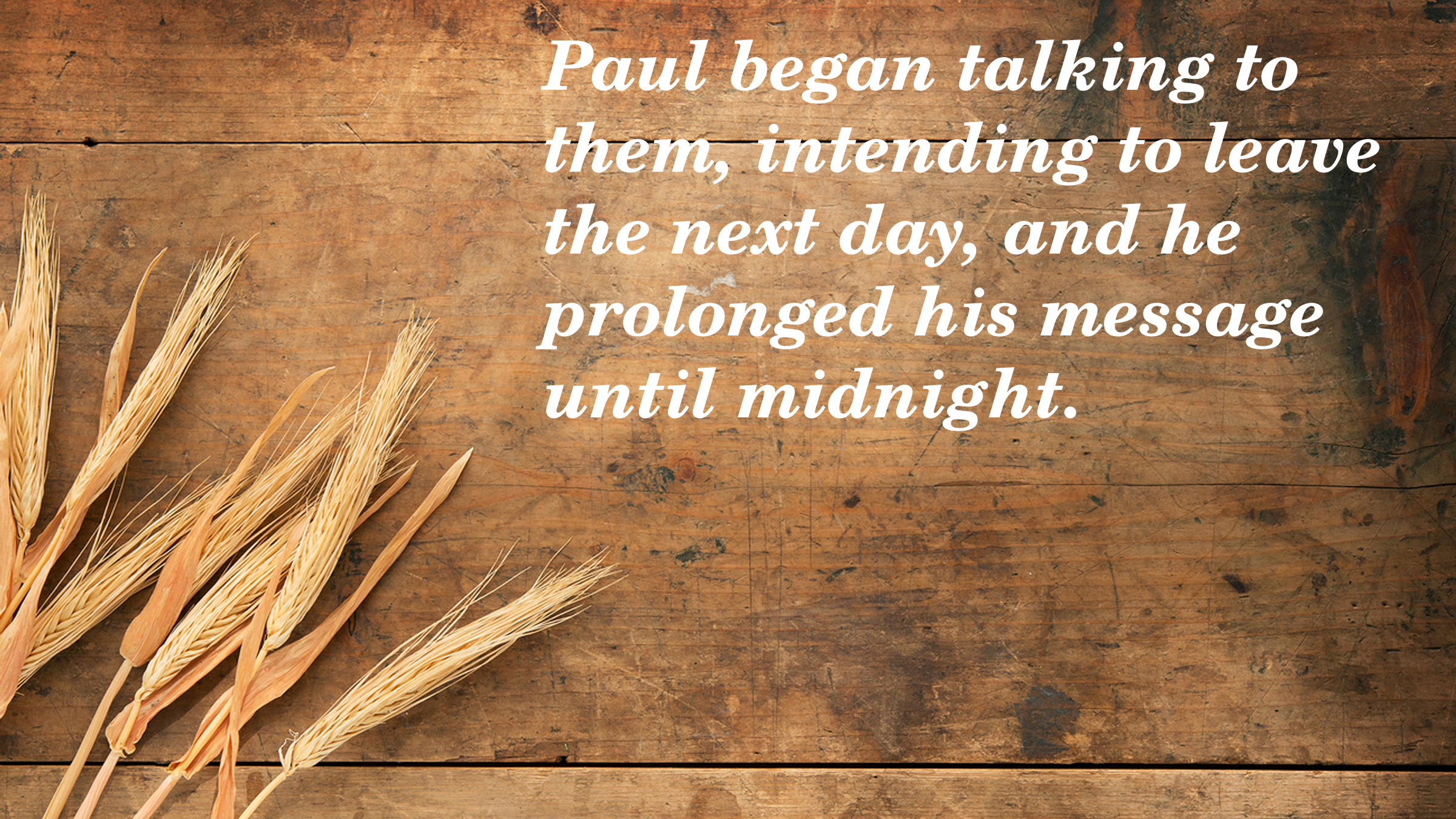

Paul began talking to them, intending to leave the next day, and he prolonged his message until midnight.